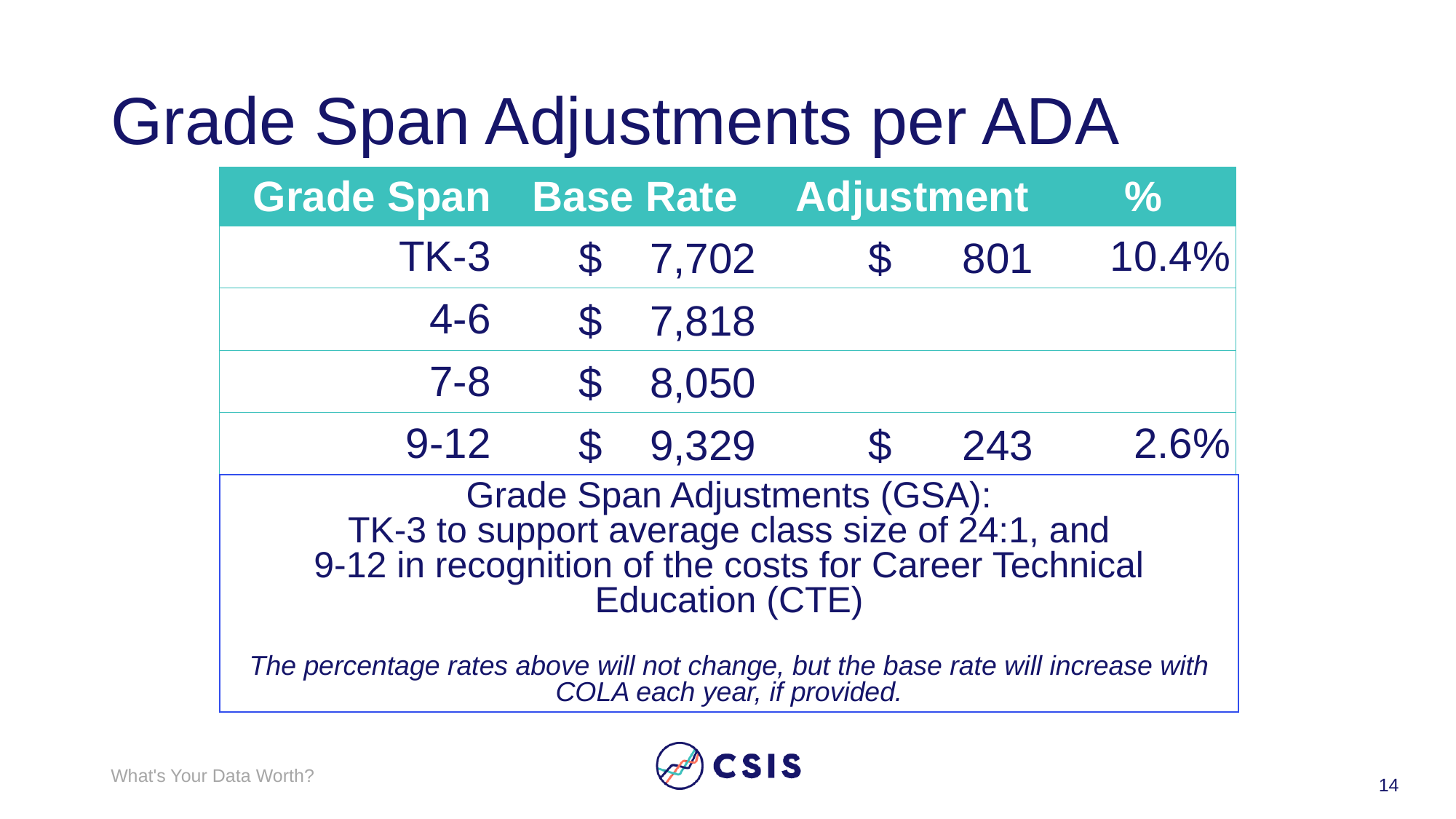

# Grade Span Adjustments per ADA
| Grade Span | Base Rate | Adjustment | % |
| --- | --- | --- | --- |
| TK-3 | $ 7,702 | $ 801 | 10.4% |
| 4-6 | $ 7,818 |  |  |
| 7-8 | $ 8,050 |  |  |
| 9-12 | $ 9,329 | $ 243 | 2.6% |
Grade Span Adjustments (GSA):
 TK-3 to support average class size of 24:1, and
9-12 in recognition of the costs for Career Technical Education (CTE)

The percentage rates above will not change, but the base rate will increase with COLA each year, if provided.
What's Your Data Worth?